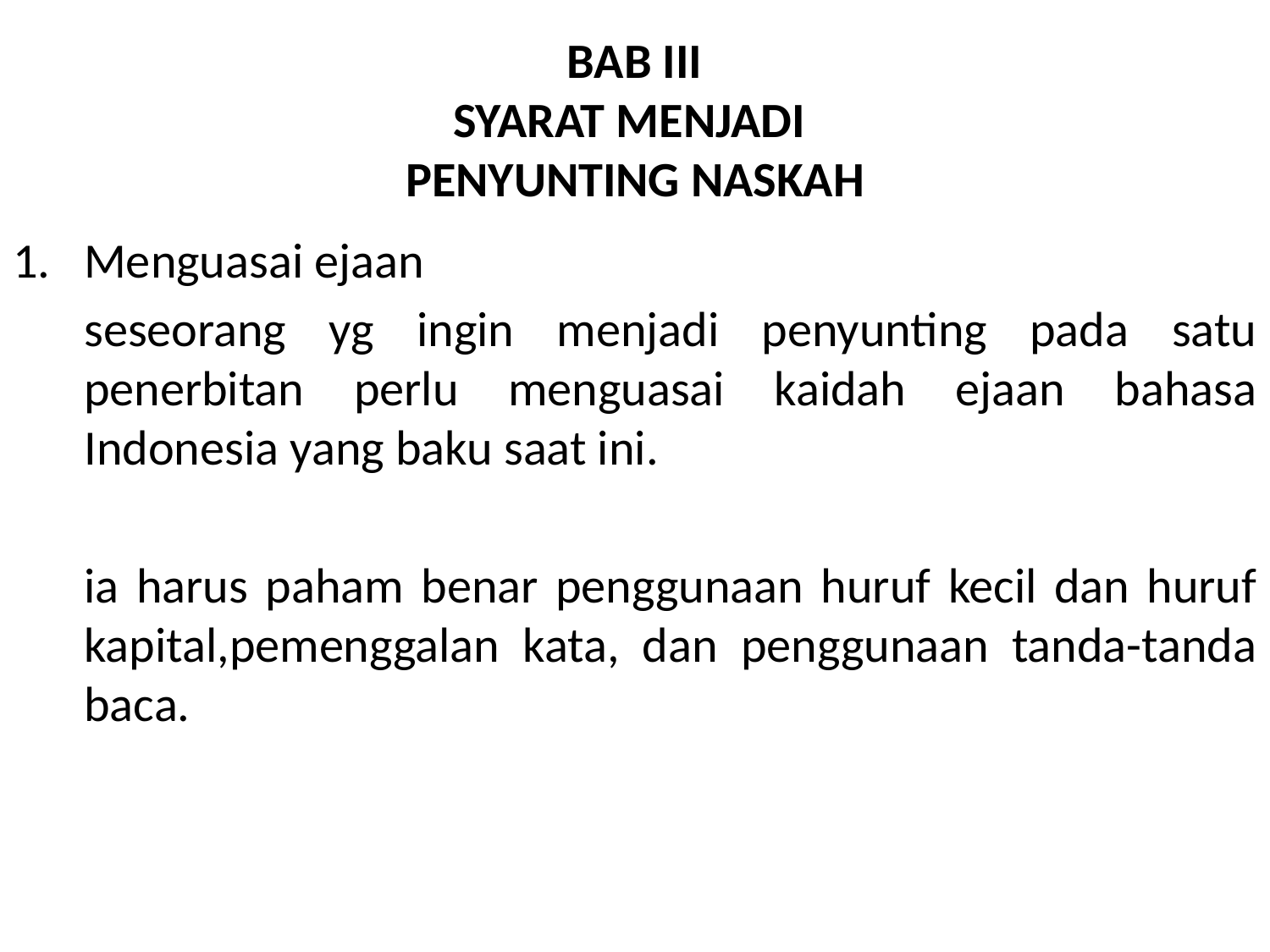

# BAB III SYARAT MENJADI PENYUNTING NASKAH
Menguasai ejaan
	seseorang yg ingin menjadi penyunting pada satu penerbitan perlu menguasai kaidah ejaan bahasa Indonesia yang baku saat ini.

	ia harus paham benar penggunaan huruf kecil dan huruf kapital,pemenggalan kata, dan penggunaan tanda-tanda baca.